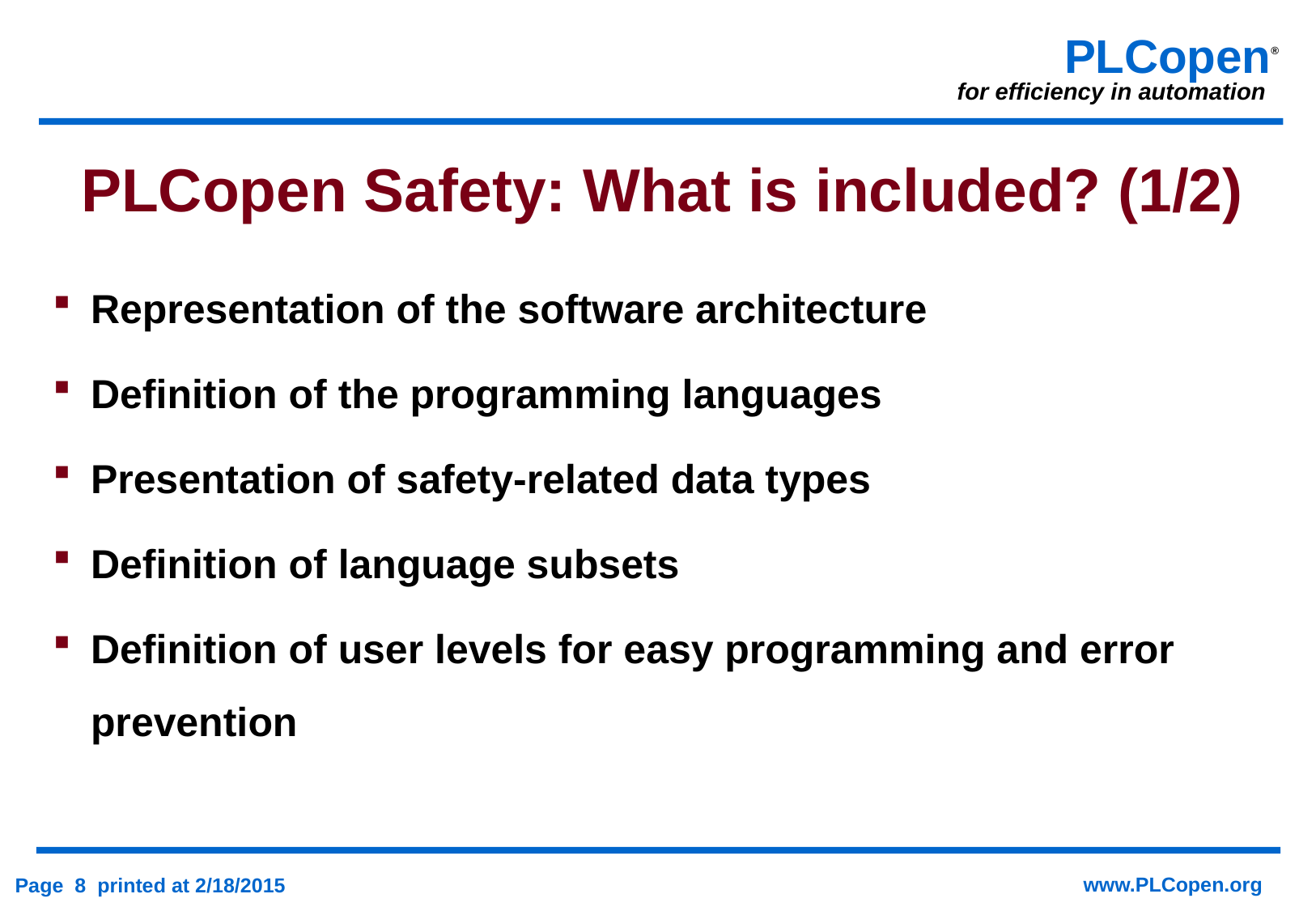

# PLCopen Safety: What is included? (1/2)
Representation of the software architecture
Definition of the programming languages
Presentation of safety-related data types
Definition of language subsets
Definition of user levels for easy programming and error prevention